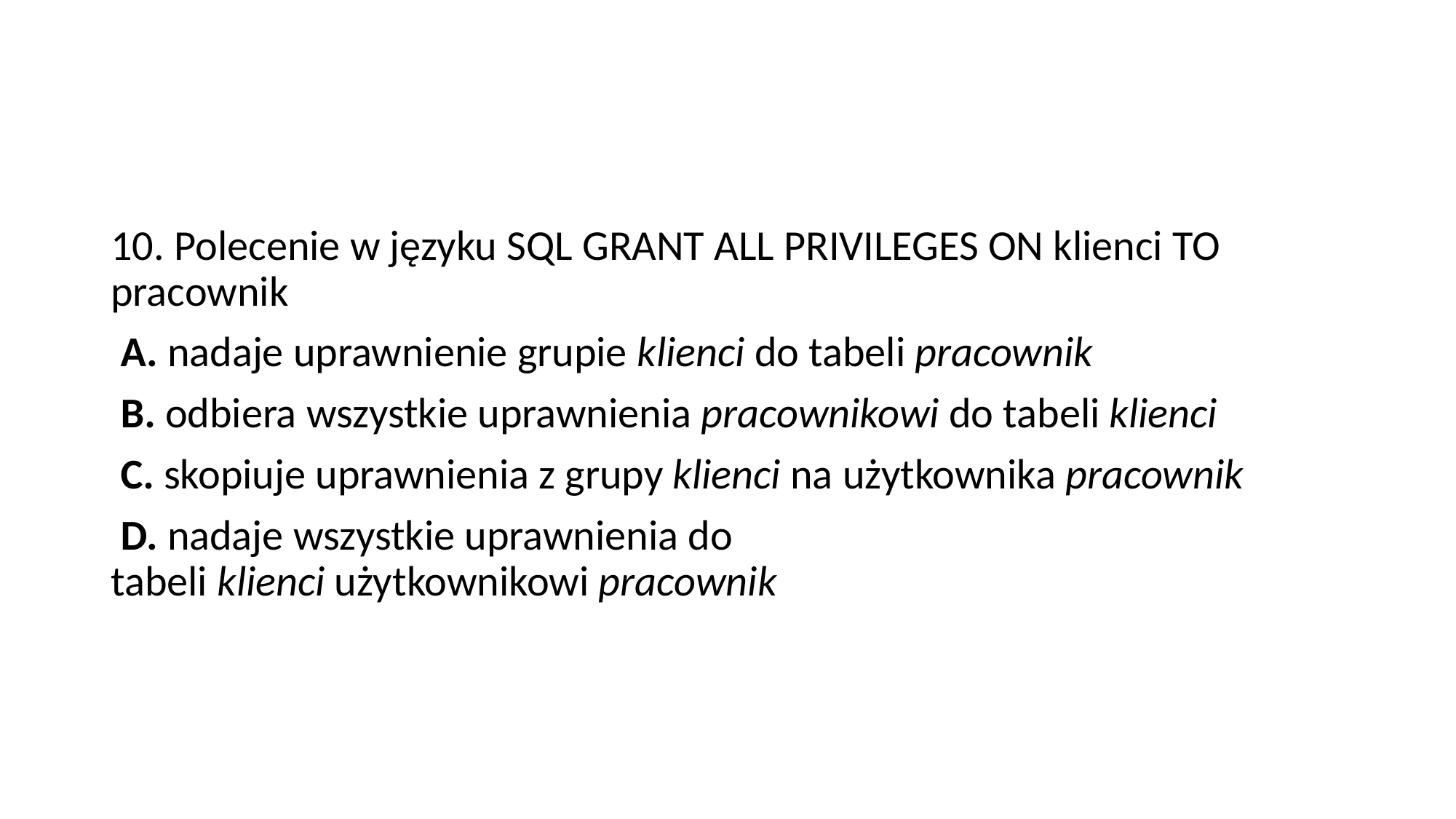

#
10. Polecenie w języku SQL GRANT ALL PRIVILEGES ON klienci TO pracownik
 A. nadaje uprawnienie grupie klienci do tabeli pracownik
 B. odbiera wszystkie uprawnienia pracownikowi do tabeli klienci
 C. skopiuje uprawnienia z grupy klienci na użytkownika pracownik
 D. nadaje wszystkie uprawnienia do tabeli klienci użytkownikowi pracownik